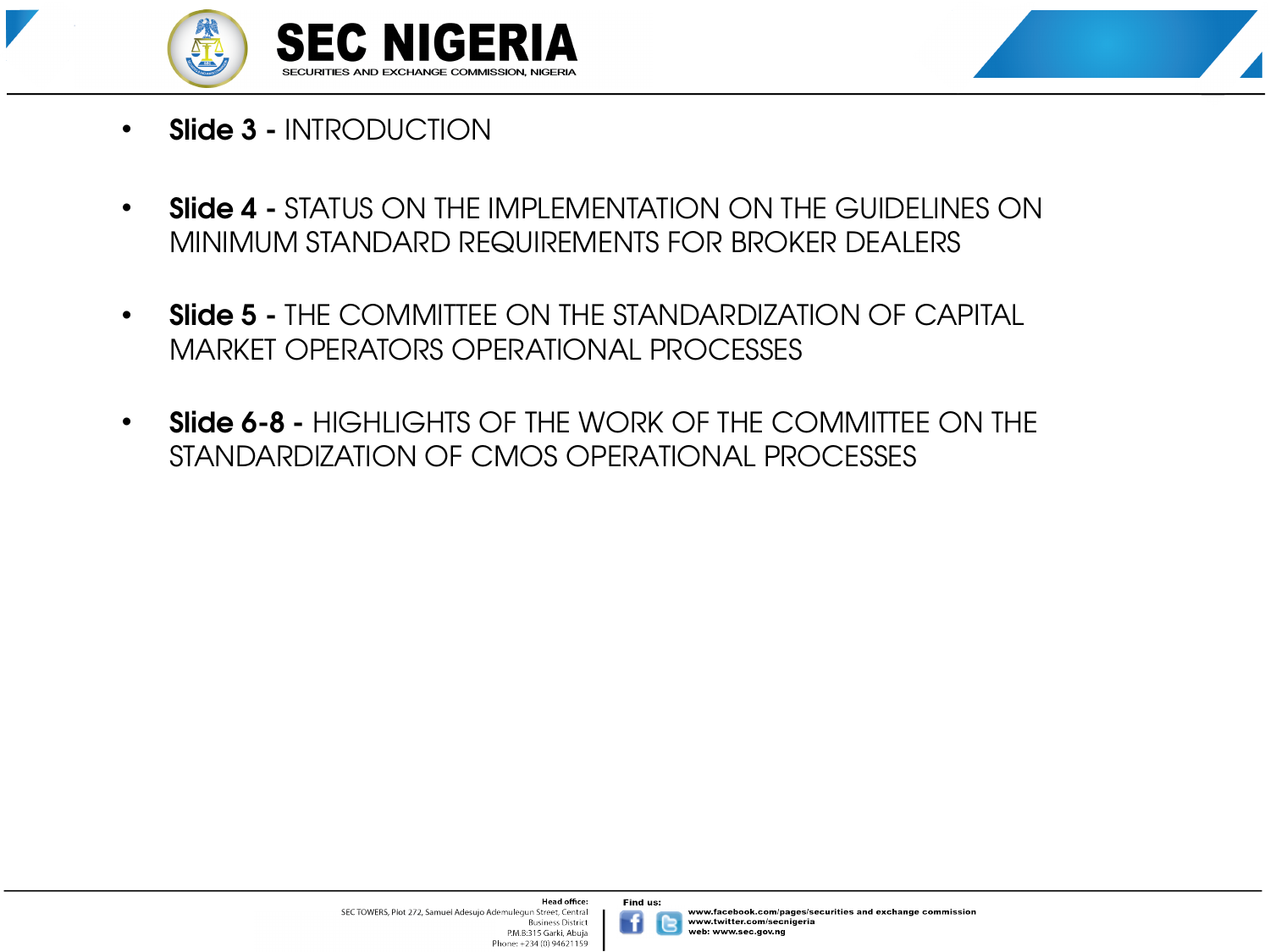

Slide 3 - INTRODUCTION

Slide 4 - STATUS ON THE IMPLEMENTATION ON THE GUIDELINES ON MINIMUM STANDARD REQUIREMENTS FOR BROKER DEALERS
Slide 5 - THE COMMITTEE ON THE STANDARDIZATION OF CAPITAL MARKET OPERATORS OPERATIONAL PROCESSES
Slide 6-8 - HIGHLIGHTS OF THE WORK OF THE COMMITTEE ON THE STANDARDIZATION OF CMOS OPERATIONAL PROCESSES